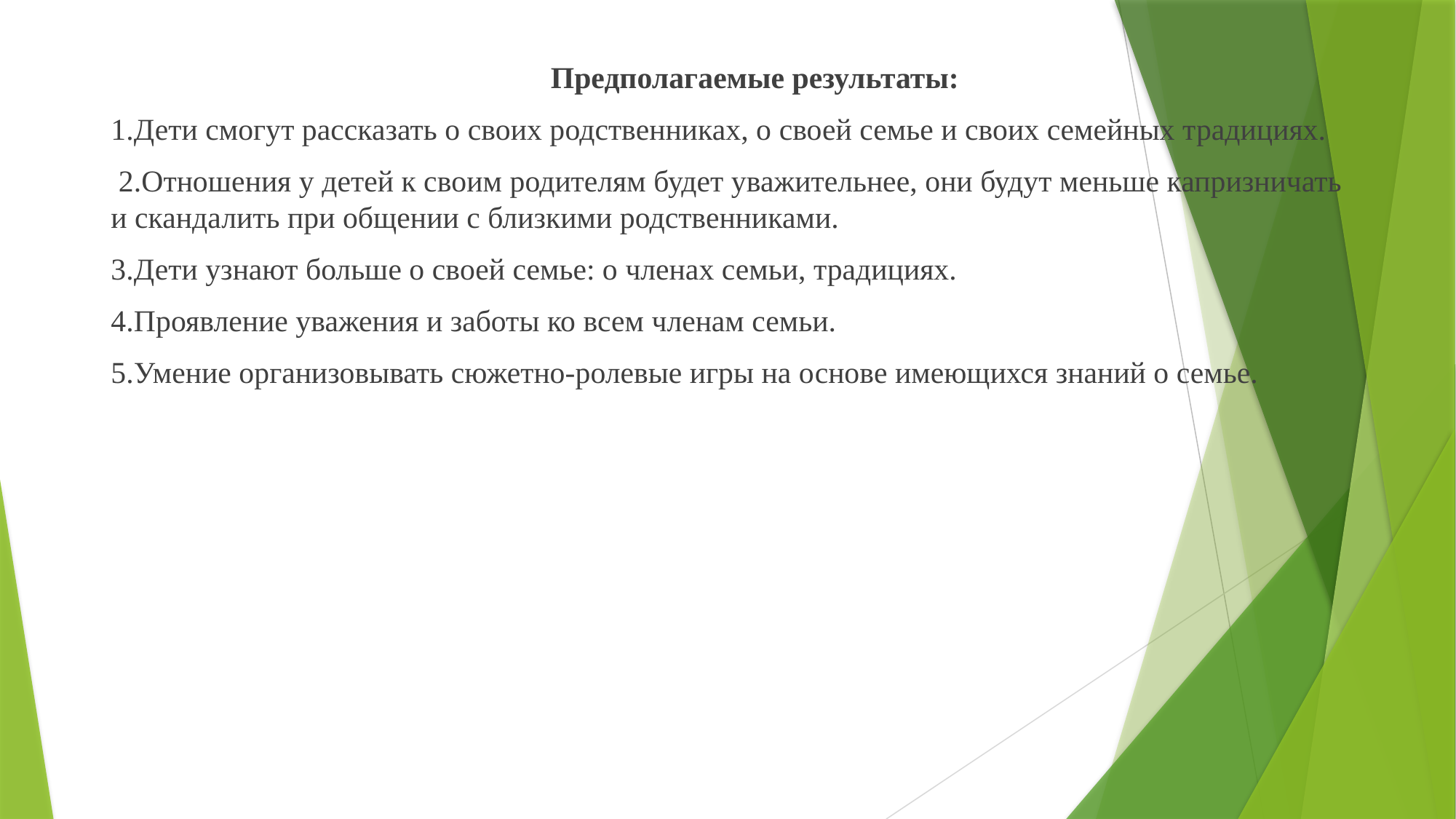

Предполагаемые результаты:
1.Дети смогут рассказать о своих родственниках, о своей семье и своих семейных традициях.
 2.Отношения у детей к своим родителям будет уважительнее, они будут меньше капризничать и скандалить при общении с близкими родственниками.
3.Дети узнают больше о своей семье: о членах семьи, традициях.
4.Проявление уважения и заботы ко всем членам семьи.
5.Умение организовывать сюжетно-ролевые игры на основе имеющихся знаний о семье.